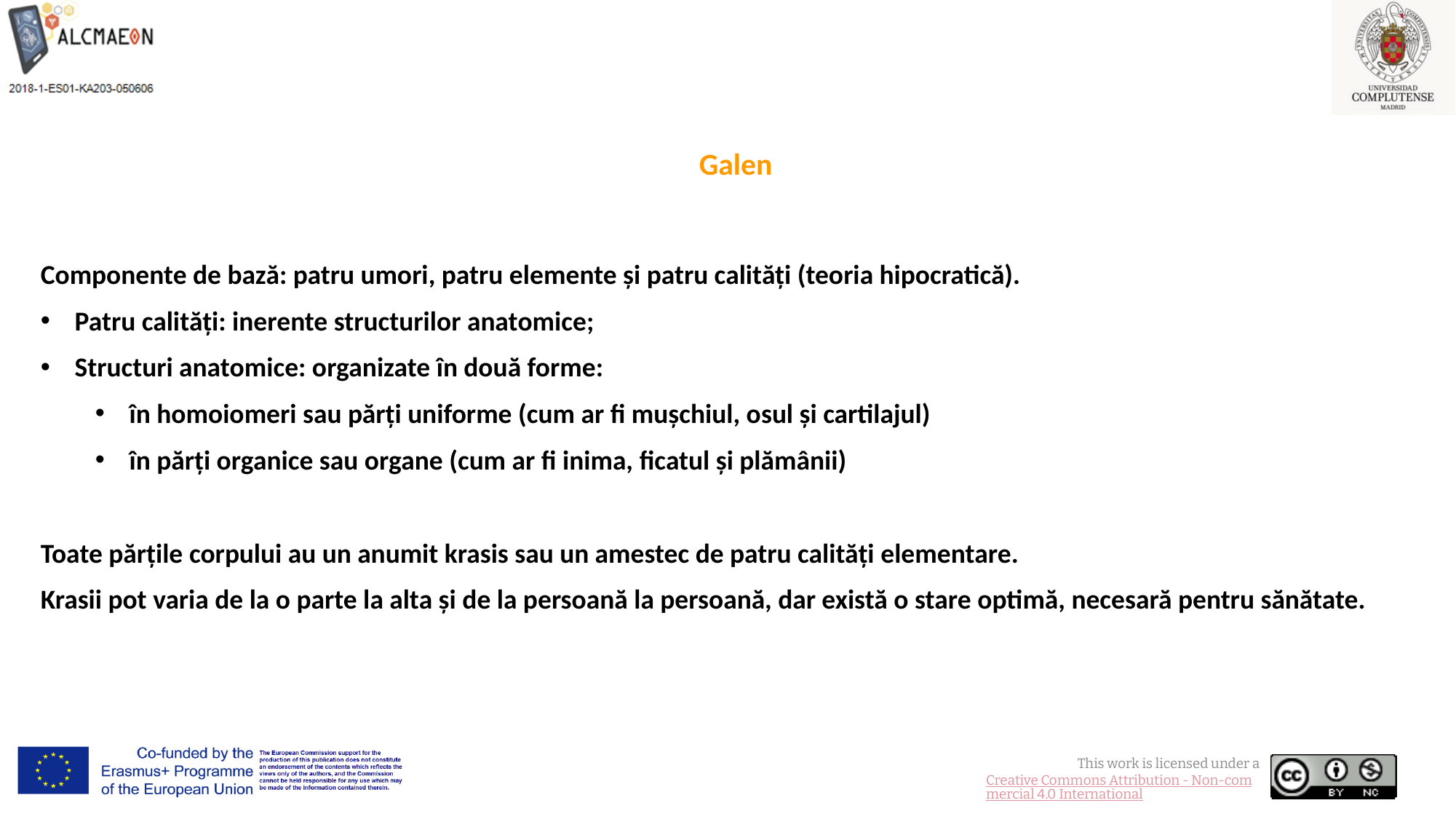

Galen

Componente de bază: patru umori, patru elemente și patru calități (teoria hipocratică).
Patru calități: inerente structurilor anatomice;
Structuri anatomice: organizate în două forme:
în homoiomeri sau părți uniforme (cum ar fi mușchiul, osul și cartilajul)
în părți organice sau organe (cum ar fi inima, ficatul și plămânii)

Toate părțile corpului au un anumit krasis sau un amestec de patru calități elementare.
Krasii pot varia de la o parte la alta și de la persoană la persoană, dar există o stare optimă, necesară pentru sănătate.